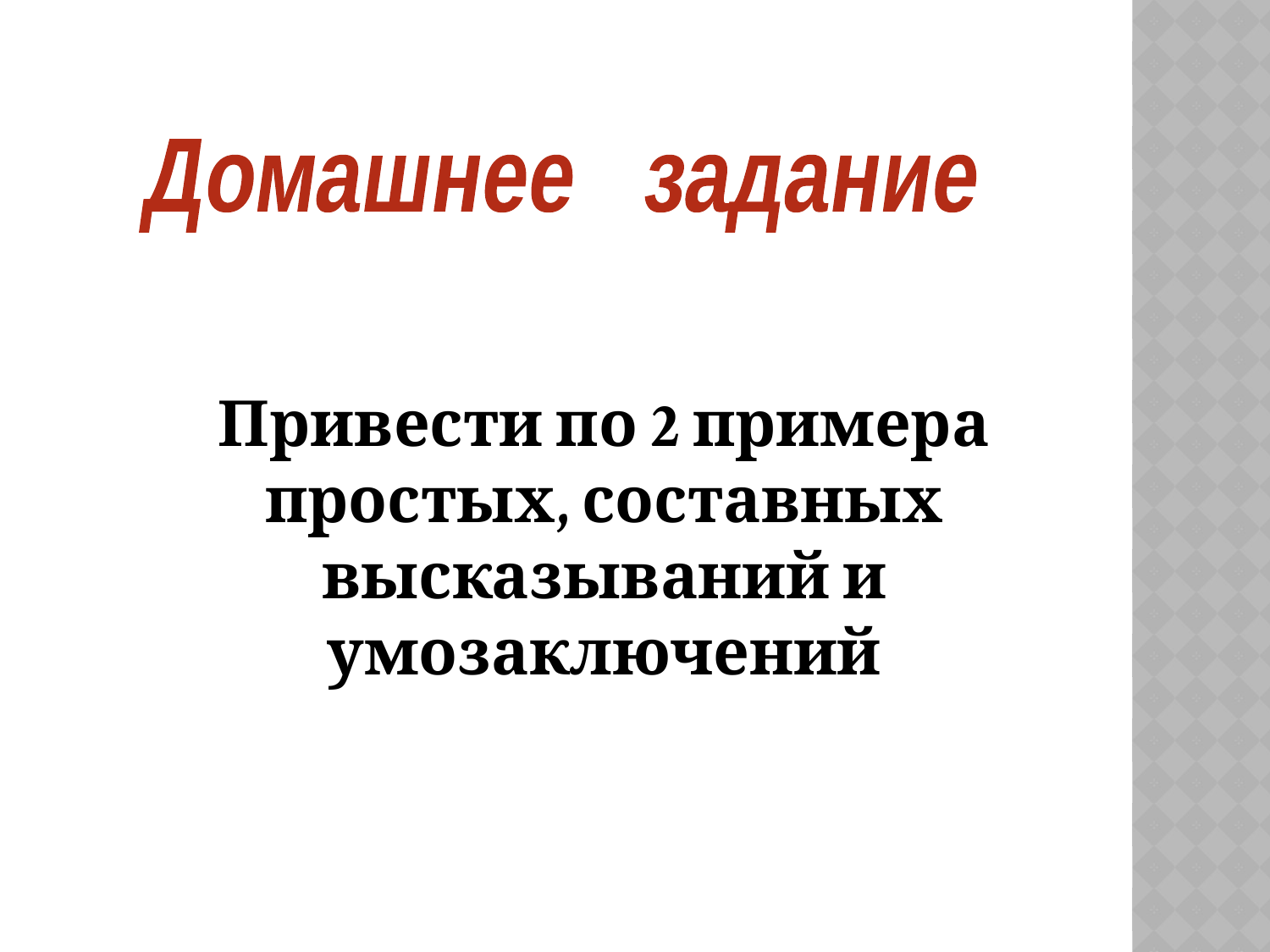

Домашнее   задание
Привести по 2 примера простых, составных высказываний и умозаключений